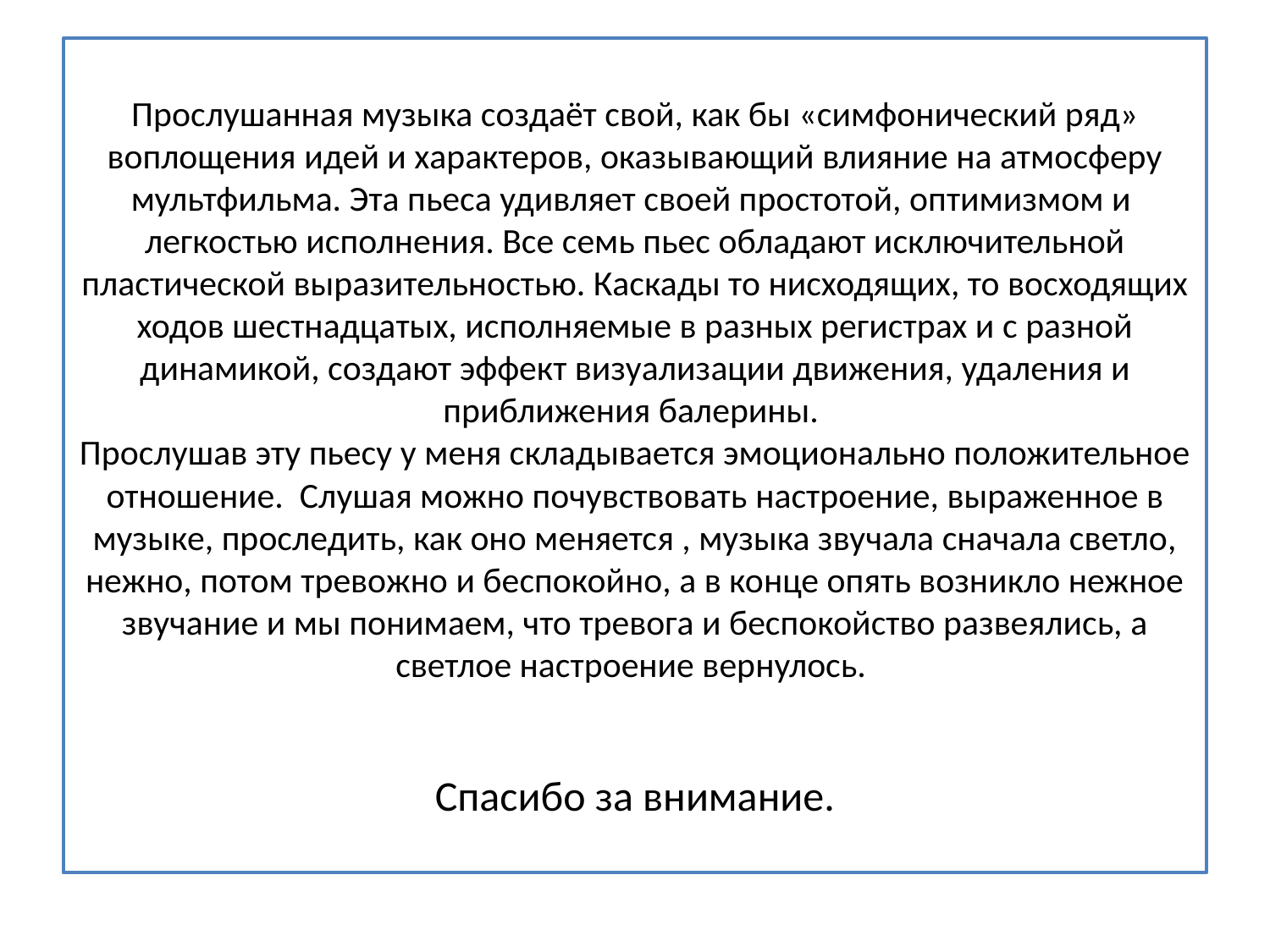

# Прослушанная музыка создаёт свой, как бы «симфонический ряд» воплощения идей и характеров, оказывающий влияние на атмосферу мультфильма. Эта пьеса удивляет своей простотой, оптимизмом и  легкостью исполнения. Все семь пьес обладают исключительной пластической выразительностью. Каскады то нисходящих, то восходящих ходов шестнадцатых, исполняемые в разных регистрах и с разной динамикой, создают эффект визуализации движения, удаления и приближения балерины. Прослушав эту пьесу у меня складывается эмоционально положительное отношение.  Слушая можно почувствовать настроение, выраженное в музыке, проследить, как оно меняется , музыка звучала сначала светло, нежно, потом тревожно и беспокойно, а в конце опять возникло нежное звучание и мы понимаем, что тревога и беспокойство развеялись, а светлое настроение вернулось.  Спасибо за внимание.